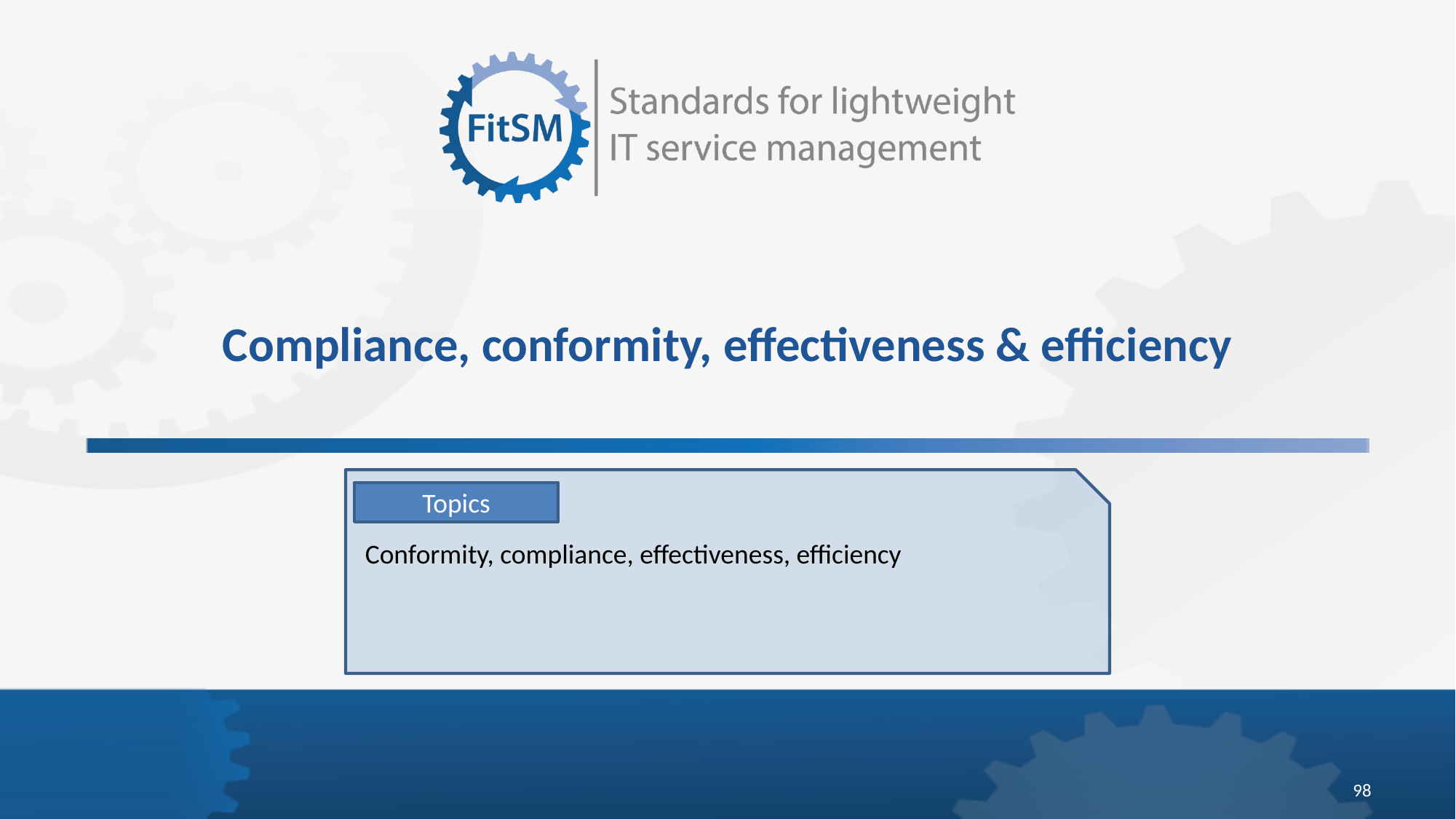

# Compliance, conformity, effectiveness & efficiency

Topics
Conformity, compliance, effectiveness, efficiency
98